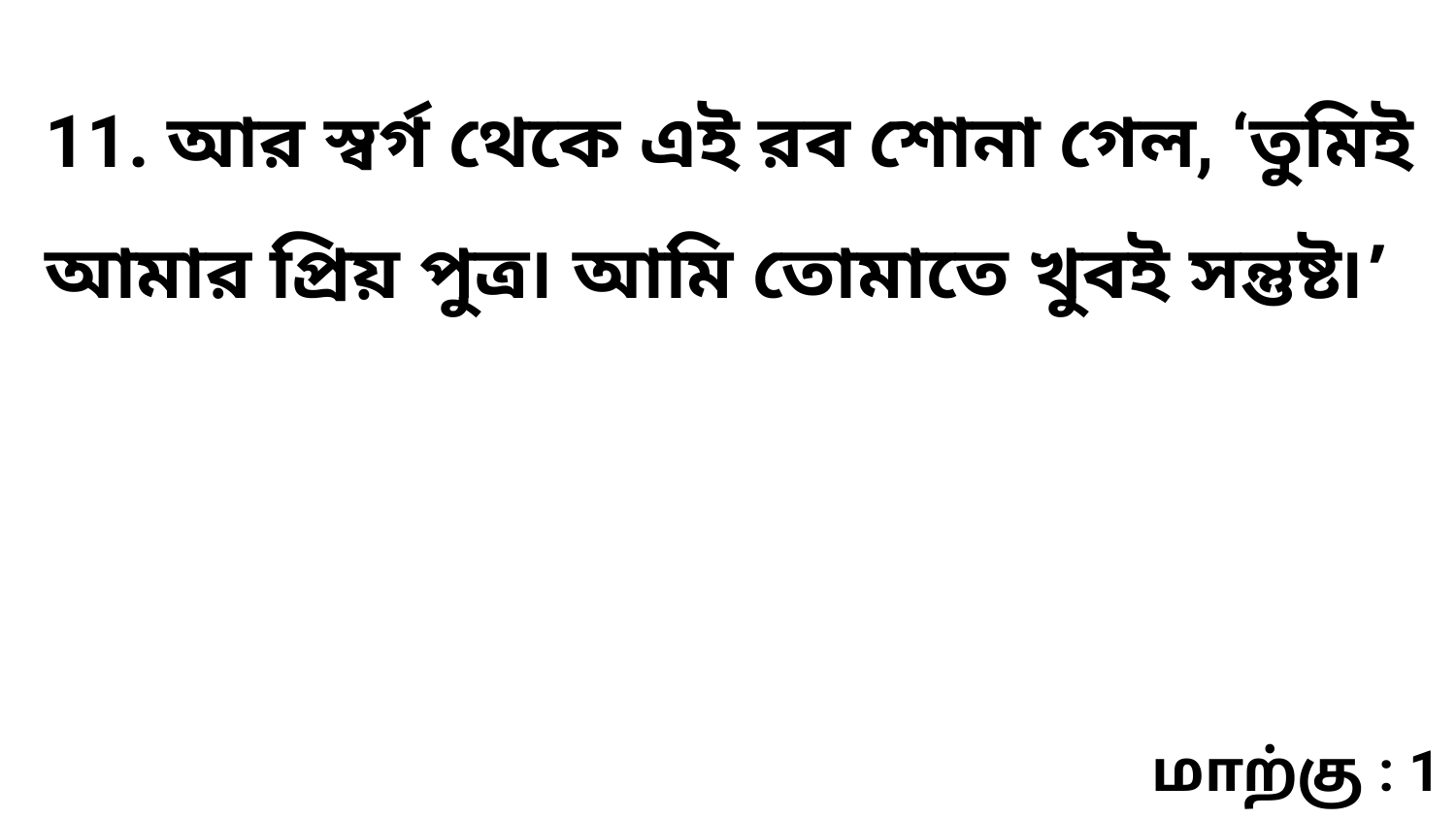

11. আর স্বর্গ থেকে এই রব শোনা গেল, ‘তুমিই আমার প্রিয় পুত্র৷ আমি তোমাতে খুবই সন্তুষ্ট৷’
மாற்கு : 1